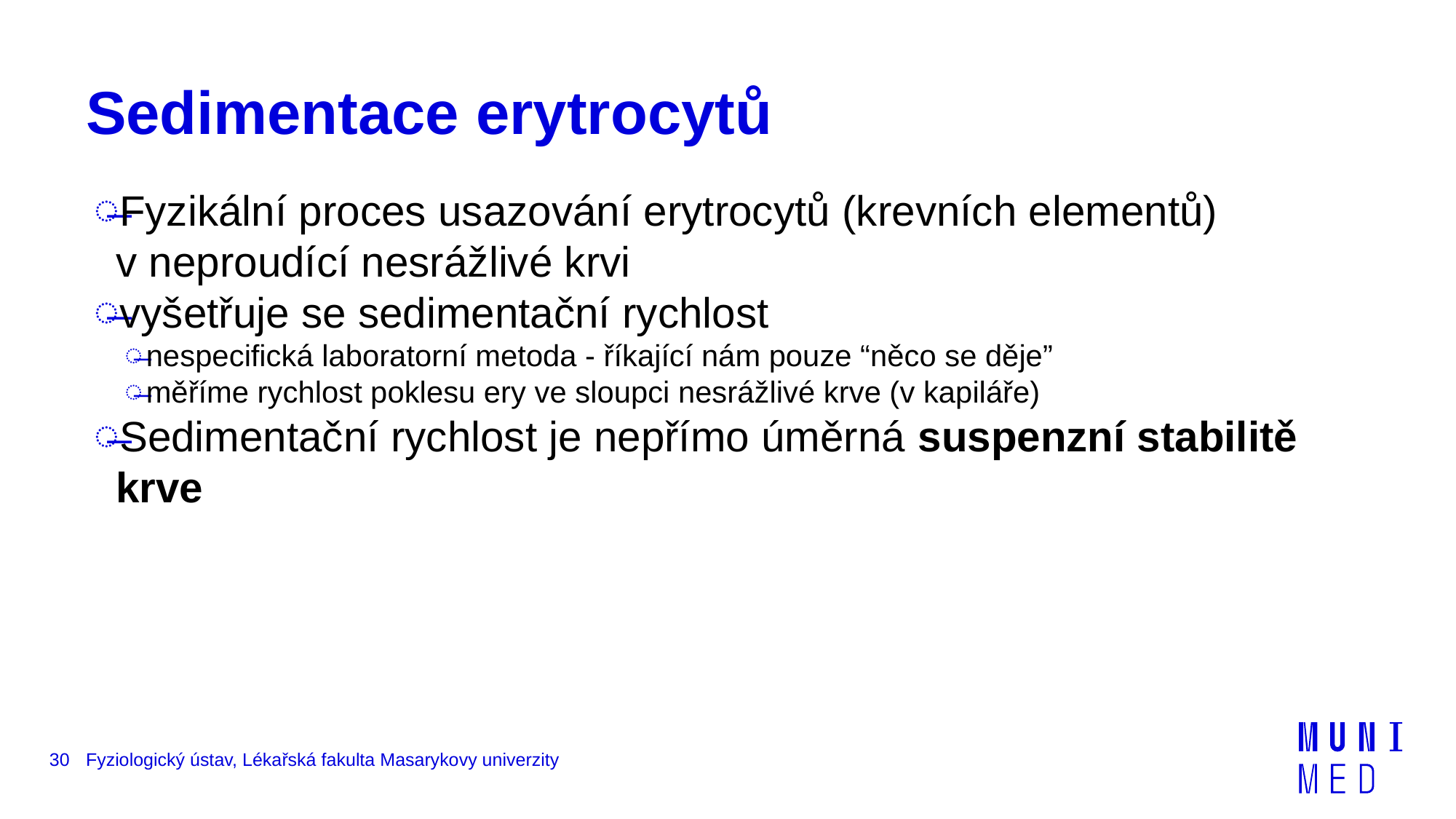

# Sedimentace erytrocytů
Fyzikální proces usazování erytrocytů (krevních elementů) v neproudící nesrážlivé krvi
vyšetřuje se sedimentační rychlost
nespecifická laboratorní metoda - říkající nám pouze “něco se děje”
měříme rychlost poklesu ery ve sloupci nesrážlivé krve (v kapiláře)
Sedimentační rychlost je nepřímo úměrná suspenzní stabilitě krve
30
Fyziologický ústav, Lékařská fakulta Masarykovy univerzity